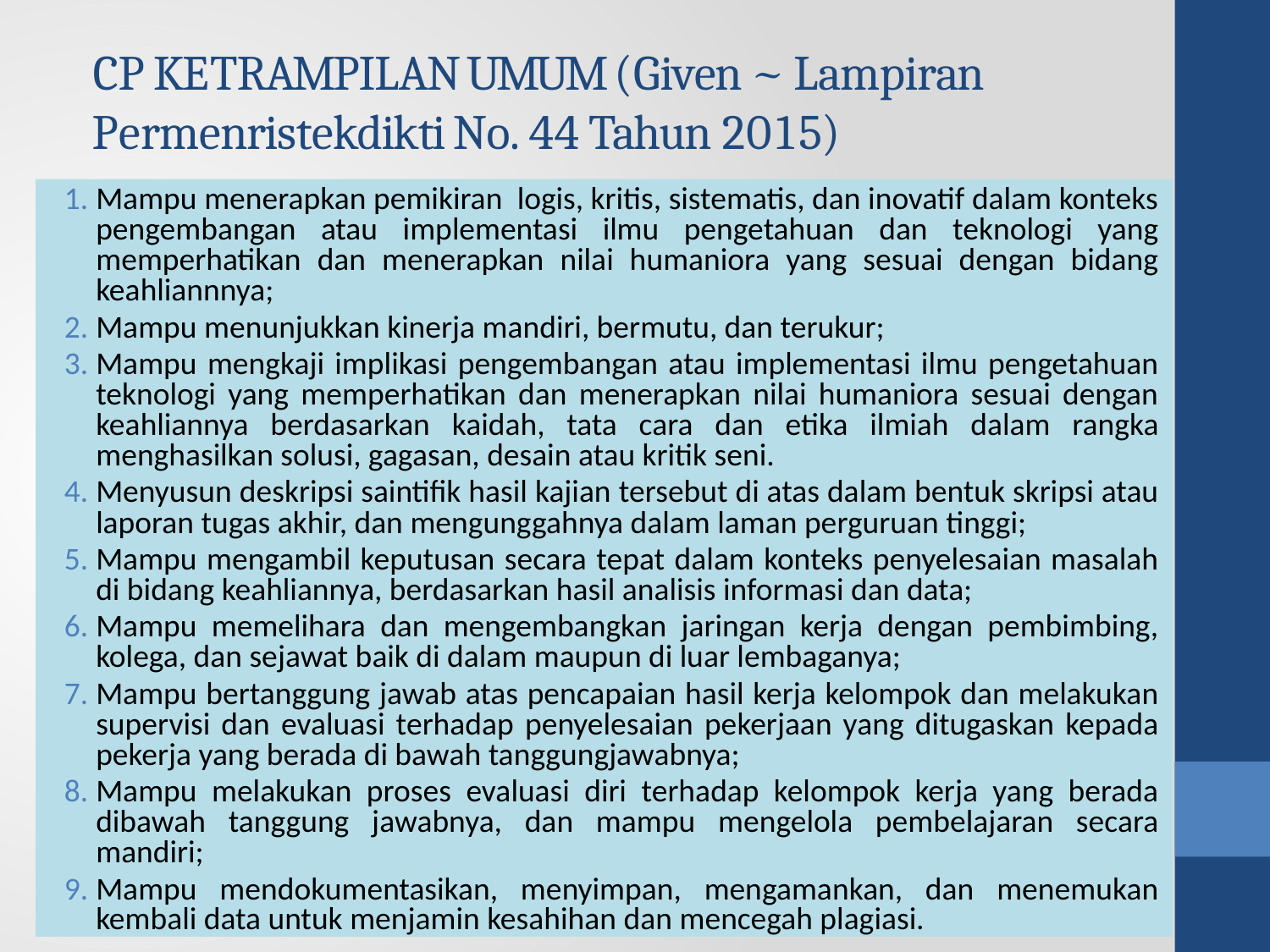

# CP KETRAMPILAN UMUM (Given ~ Lampiran Permenristekdikti No. 44 Tahun 2015)
Mampu menerapkan pemikiran  logis, kritis, sistematis, dan inovatif dalam konteks pengembangan atau implementasi ilmu pengetahuan dan teknologi yang memperhatikan dan menerapkan nilai humaniora yang sesuai dengan bidang keahliannnya;
Mampu menunjukkan kinerja mandiri, bermutu, dan terukur;
Mampu mengkaji implikasi pengembangan atau implementasi ilmu pengetahuan teknologi yang memperhatikan dan menerapkan nilai humaniora sesuai dengan keahliannya berdasarkan kaidah, tata cara dan etika ilmiah dalam rangka menghasilkan solusi, gagasan, desain atau kritik seni.
Menyusun deskripsi saintifik hasil kajian tersebut di atas dalam bentuk skripsi atau laporan tugas akhir, dan mengunggahnya dalam laman perguruan tinggi;
Mampu mengambil keputusan secara tepat dalam konteks penyelesaian masalah di bidang keahliannya, berdasarkan hasil analisis informasi dan data;
Mampu memelihara dan mengembangkan jaringan kerja dengan pembimbing, kolega, dan sejawat baik di dalam maupun di luar lembaganya;
Mampu bertanggung jawab atas pencapaian hasil kerja kelompok dan melakukan supervisi dan evaluasi terhadap penyelesaian pekerjaan yang ditugaskan kepada pekerja yang berada di bawah tanggungjawabnya;
Mampu melakukan proses evaluasi diri terhadap kelompok kerja yang berada dibawah tanggung jawabnya, dan mampu mengelola pembelajaran secara mandiri;
Mampu mendokumentasikan, menyimpan, mengamankan, dan menemukan kembali data untuk menjamin kesahihan dan mencegah plagiasi.